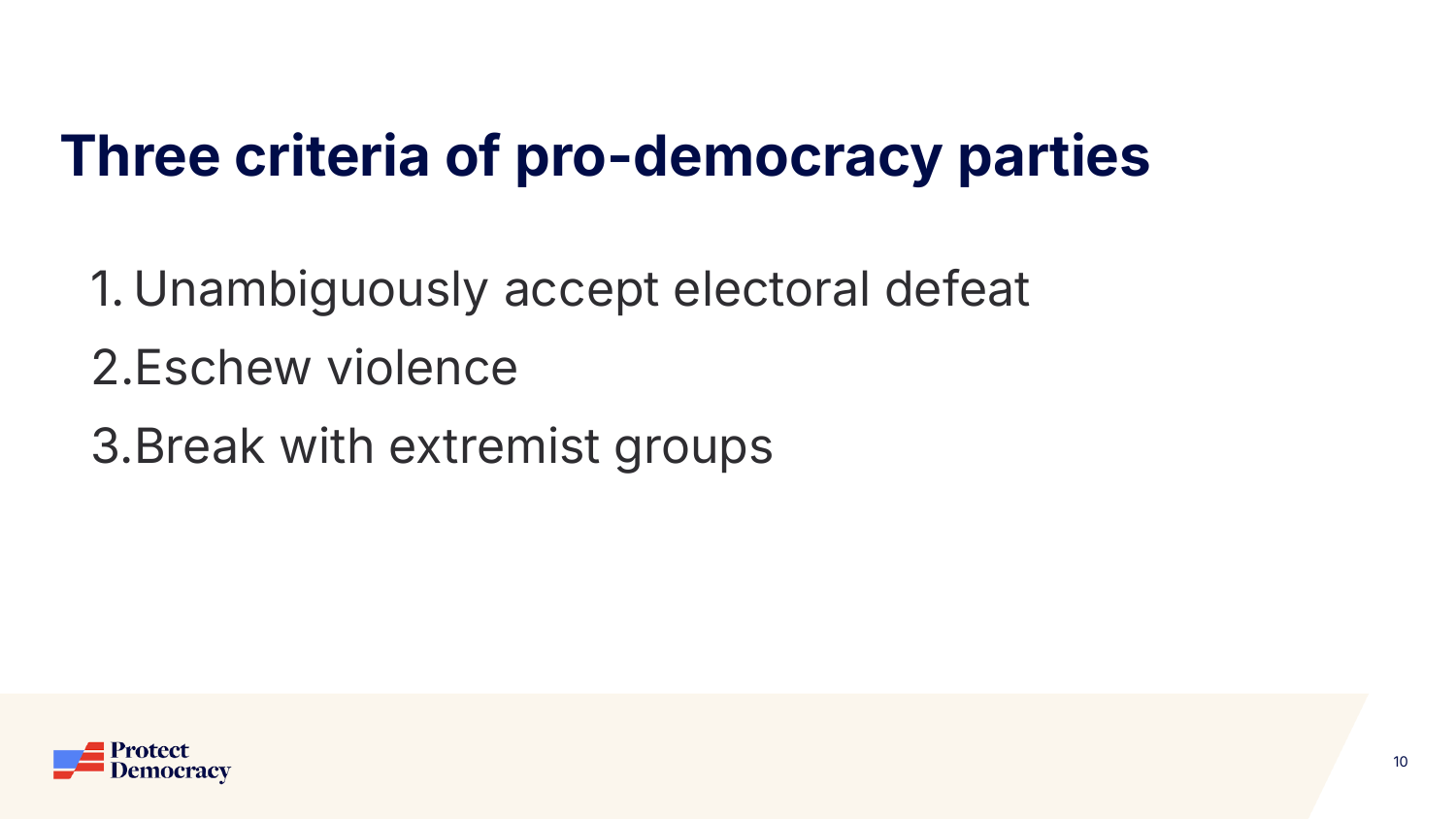

Three criteria of pro-democracy parties
Unambiguously accept electoral defeat
Eschew violence
Break with extremist groups
10